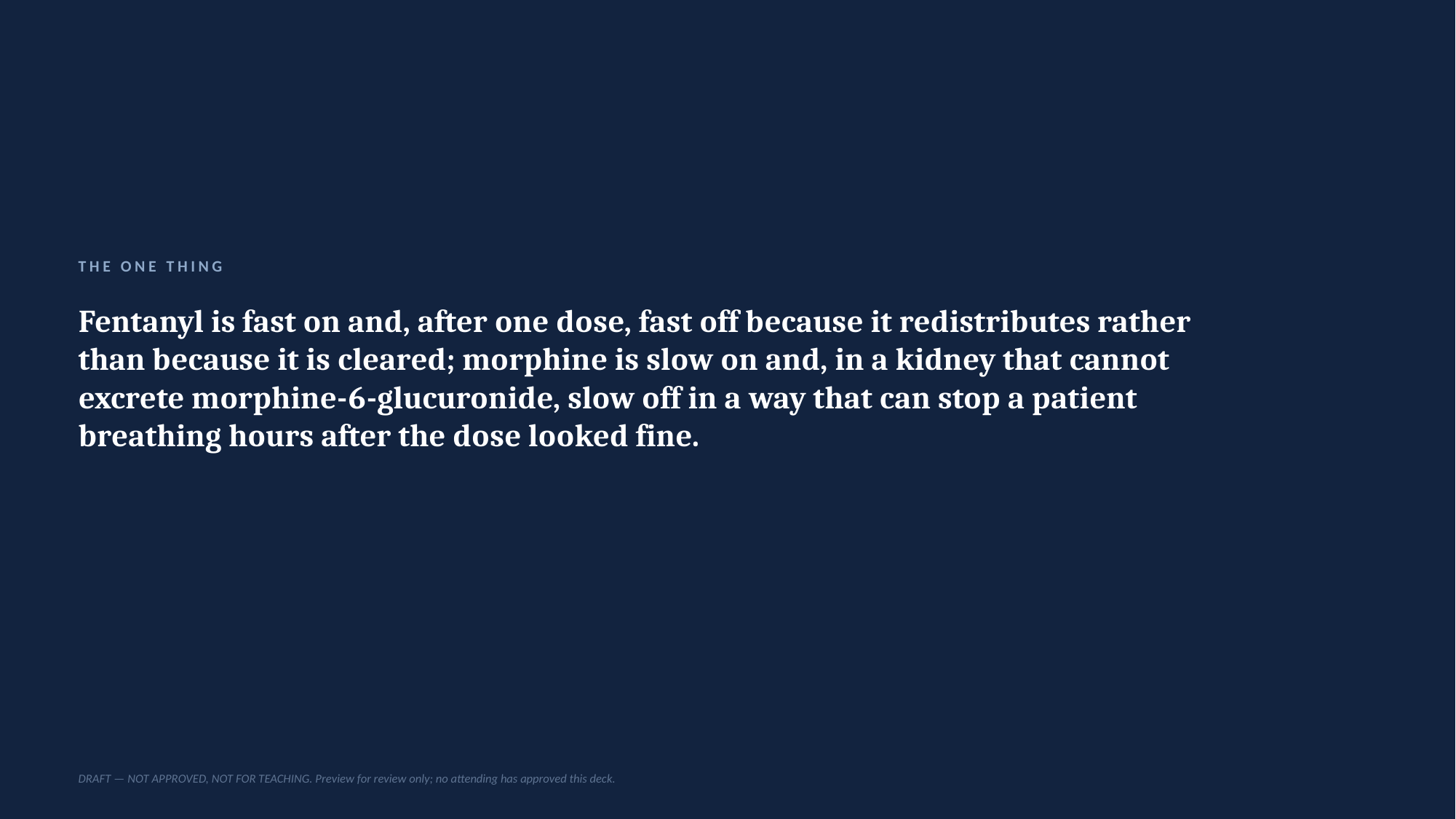

THE ONE THING
Fentanyl is fast on and, after one dose, fast off because it redistributes rather than because it is cleared; morphine is slow on and, in a kidney that cannot excrete morphine-6-glucuronide, slow off in a way that can stop a patient breathing hours after the dose looked fine.
DRAFT — NOT APPROVED, NOT FOR TEACHING. Preview for review only; no attending has approved this deck.